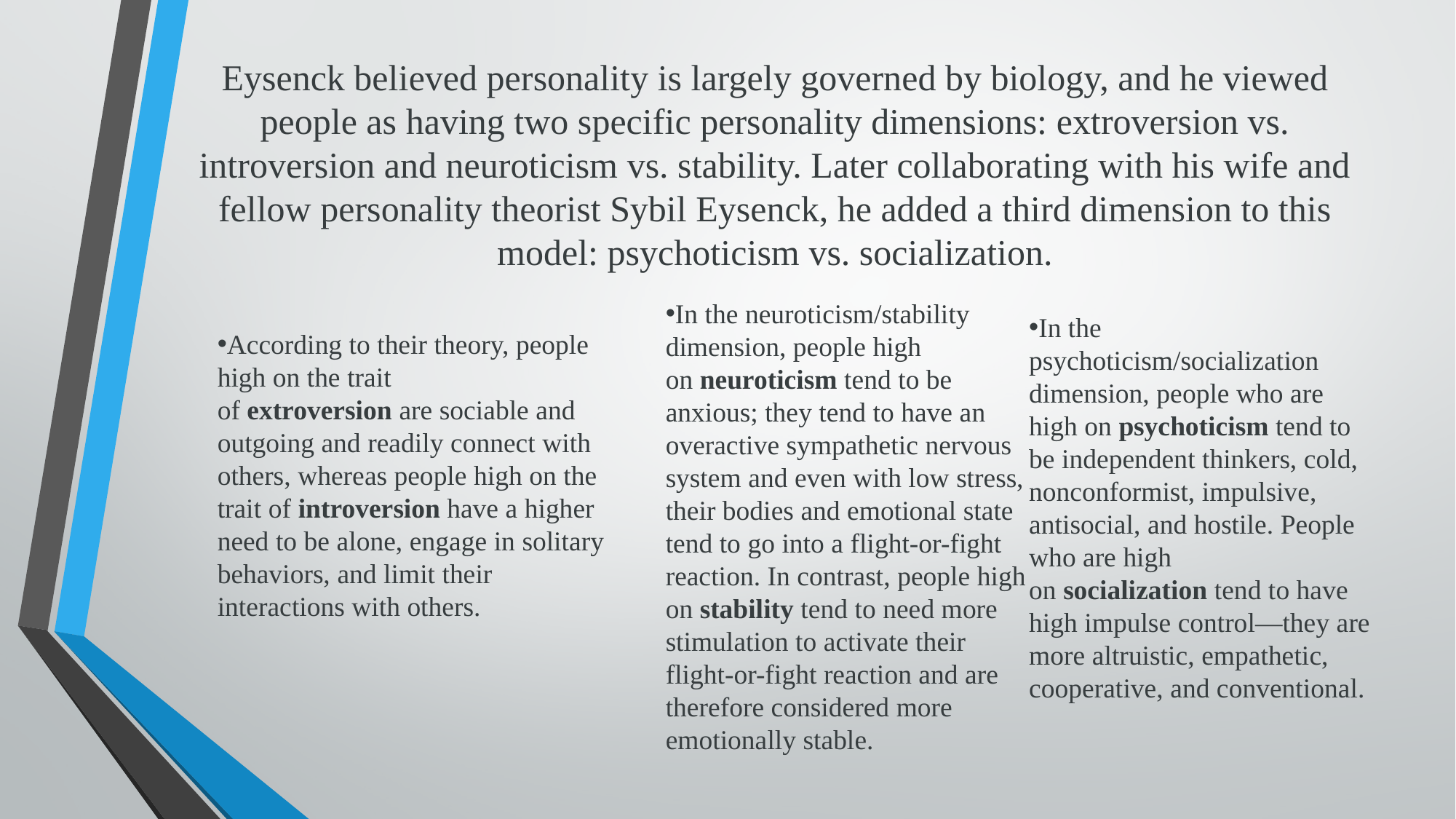

# Eysenck believed personality is largely governed by biology, and he viewed people as having two specific personality dimensions: extroversion vs. introversion and neuroticism vs. stability. Later collaborating with his wife and fellow personality theorist Sybil Eysenck, he added a third dimension to this model: psychoticism vs. socialization.
In the neuroticism/stability dimension, people high on neuroticism tend to be anxious; they tend to have an overactive sympathetic nervous system and even with low stress, their bodies and emotional state tend to go into a flight-or-fight reaction. In contrast, people high on stability tend to need more stimulation to activate their flight-or-fight reaction and are therefore considered more emotionally stable.
In the psychoticism/socialization dimension, people who are high on psychoticism tend to be independent thinkers, cold, nonconformist, impulsive, antisocial, and hostile. People who are high on socialization tend to have high impulse control—they are more altruistic, empathetic, cooperative, and conventional.
According to their theory, people high on the trait of extroversion are sociable and outgoing and readily connect with others, whereas people high on the trait of introversion have a higher need to be alone, engage in solitary behaviors, and limit their interactions with others.